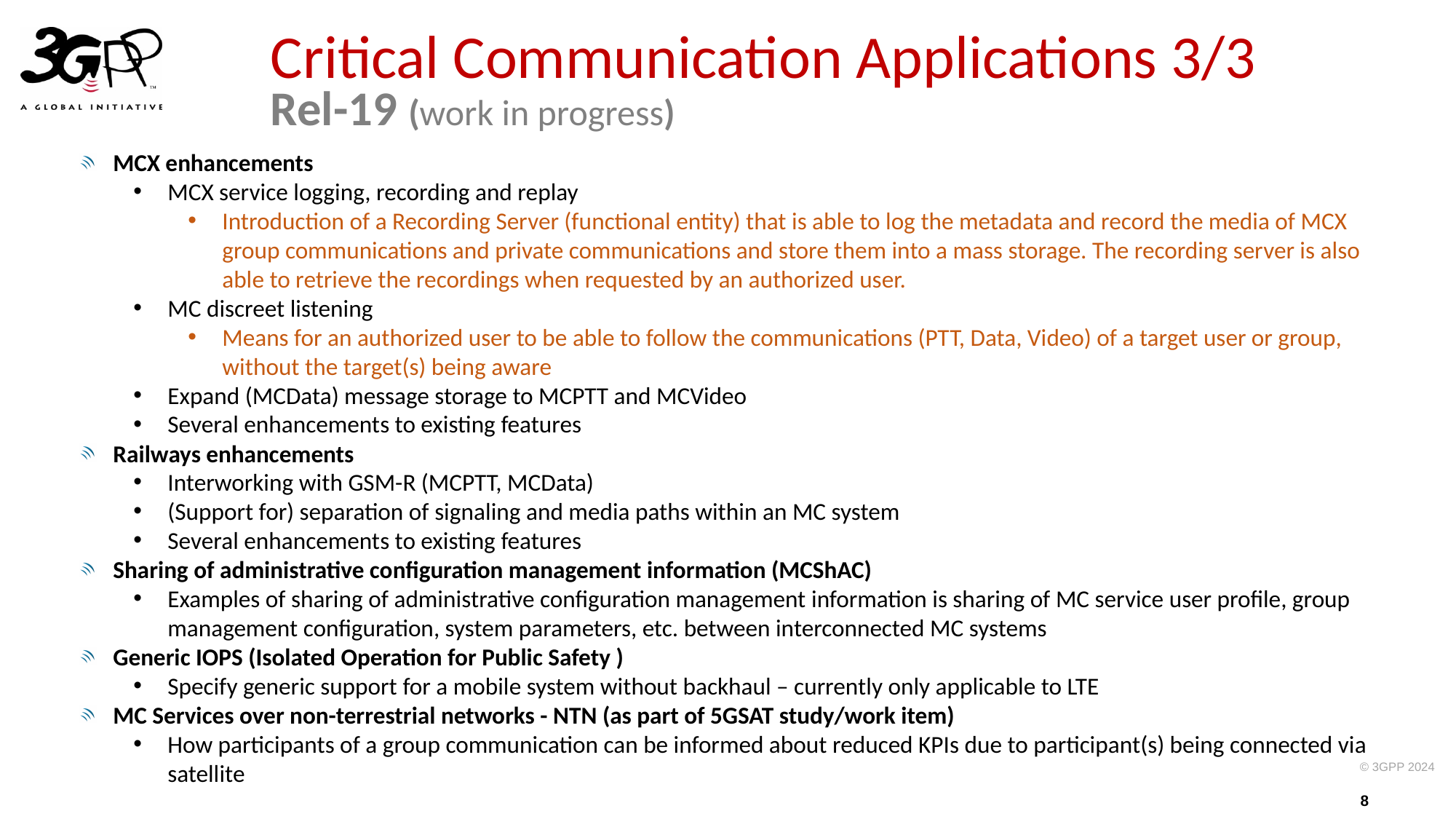

# Critical Communication Applications 3/3
Rel-19 (work in progress)

MCX enhancements
MCX service logging, recording and replay
Introduction of a Recording Server (functional entity) that is able to log the metadata and record the media of MCX group communications and private communications and store them into a mass storage. The recording server is also able to retrieve the recordings when requested by an authorized user.
MC discreet listening
Means for an authorized user to be able to follow the communications (PTT, Data, Video) of a target user or group, without the target(s) being aware
Expand (MCData) message storage to MCPTT and MCVideo
Several enhancements to existing features
Railways enhancements
Interworking with GSM-R (MCPTT, MCData)
(Support for) separation of signaling and media paths within an MC system
Several enhancements to existing features
Sharing of administrative configuration management information (MCShAC)
Examples of sharing of administrative configuration management information is sharing of MC service user profile, group management configuration, system parameters, etc. between interconnected MC systems
Generic IOPS (Isolated Operation for Public Safety )
Specify generic support for a mobile system without backhaul – currently only applicable to LTE
MC Services over non-terrestrial networks - NTN (as part of 5GSAT study/work item)
How participants of a group communication can be informed about reduced KPIs due to participant(s) being connected via satellite